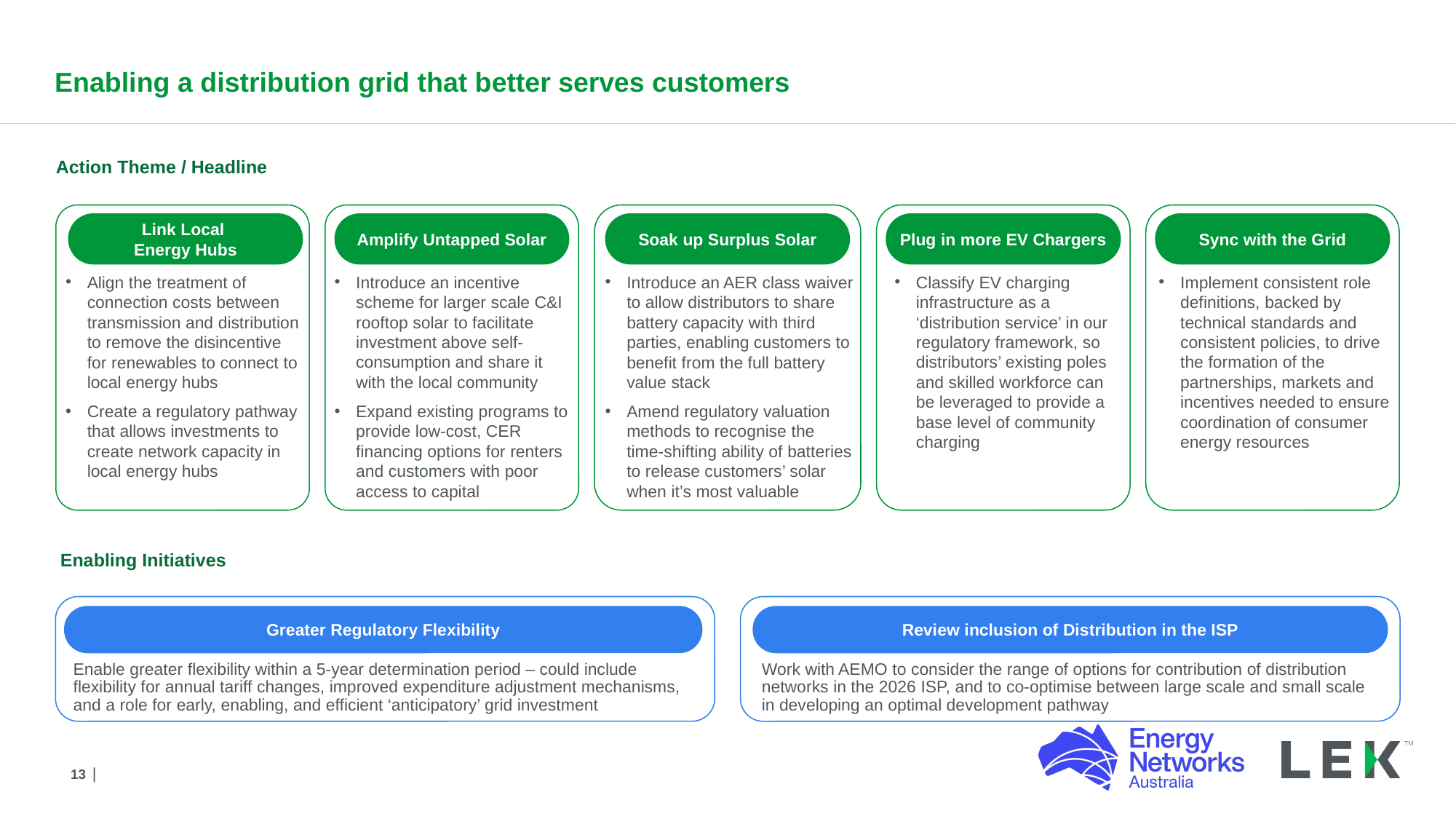

# Enabling a distribution grid that better serves customers
Action Theme / Headline

Link Local
Energy Hubs
Amplify Untapped Solar
Soak up Surplus Solar
Plug in more EV Chargers
Sync with the Grid
Align the treatment of connection costs between transmission and distribution to remove the disincentive for renewables to connect to local energy hubs
Create a regulatory pathway that allows investments to create network capacity in local energy hubs
Introduce an incentive scheme for larger scale C&I rooftop solar to facilitate investment above self-consumption and share it with the local community
Expand existing programs to provide low-cost, CER financing options for renters and customers with poor access to capital
Introduce an AER class waiver to allow distributors to share battery capacity with third parties, enabling customers to benefit from the full battery value stack
Amend regulatory valuation methods to recognise the time-shifting ability of batteries to release customers’ solar when it’s most valuable
Classify EV charging infrastructure as a ‘distribution service’ in our regulatory framework, so distributors’ existing poles and skilled workforce can be leveraged to provide a base level of community charging
Implement consistent role definitions, backed by technical standards and consistent policies, to drive the formation of the partnerships, markets and incentives needed to ensure coordination of consumer energy resources
Enabling Initiatives

Greater Regulatory Flexibility
Review inclusion of Distribution in the ISP
Enable greater flexibility within a 5-year determination period – could include flexibility for annual tariff changes, improved expenditure adjustment mechanisms, and a role for early, enabling, and efficient ‘anticipatory’ grid investment
Work with AEMO to consider the range of options for contribution of distribution networks in the 2026 ISP, and to co-optimise between large scale and small scale in developing an optimal development pathway